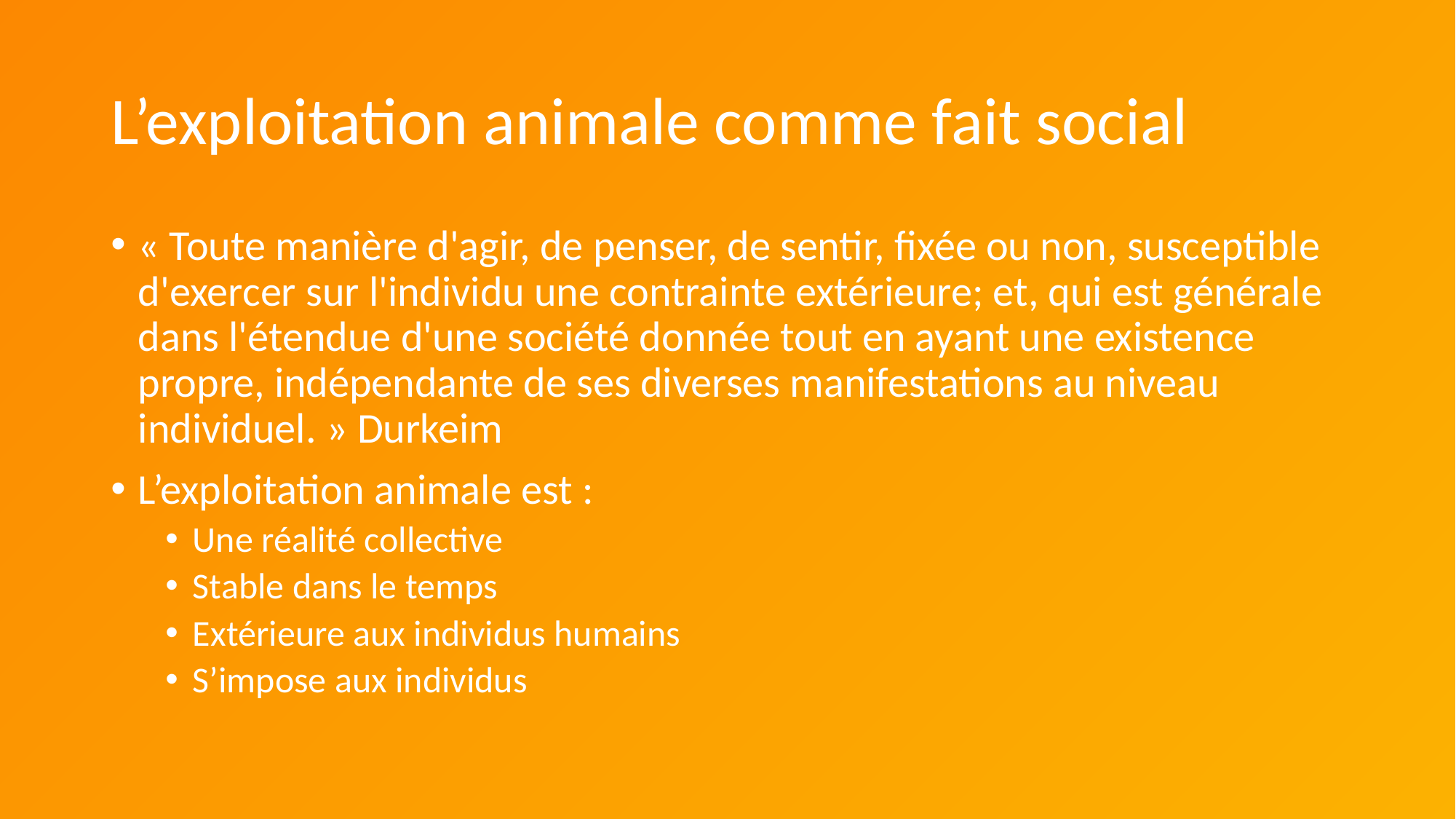

# L’exploitation animale comme fait social
« Toute manière d'agir, de penser, de sentir, fixée ou non, susceptible d'exercer sur l'individu une contrainte extérieure; et, qui est générale dans l'étendue d'une société donnée tout en ayant une existence propre, indépendante de ses diverses manifestations au niveau individuel. » Durkeim
L’exploitation animale est :
Une réalité collective
Stable dans le temps
Extérieure aux individus humains
S’impose aux individus